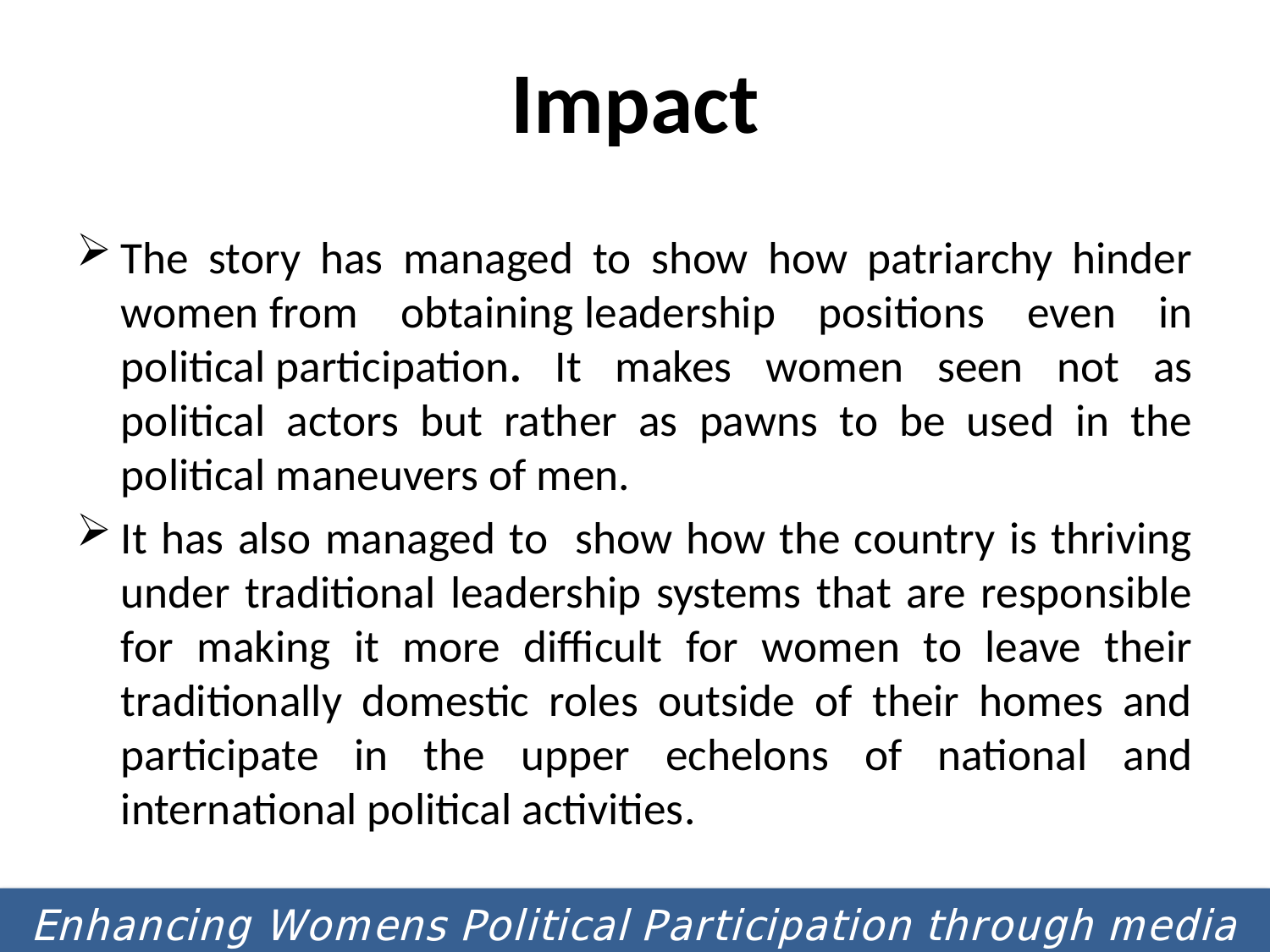

# Impact
The story has managed to show how patriarchy hinder women from obtaining leadership positions even in political participation. It makes women seen not as political actors but rather as pawns to be used in the political maneuvers of men.
It has also managed to  show how the country is thriving under traditional leadership systems that are responsible for making it more difficult for women to leave their traditionally domestic roles outside of their homes and participate in the upper echelons of national and international political activities.
Enhancing Womens Political Participation through media